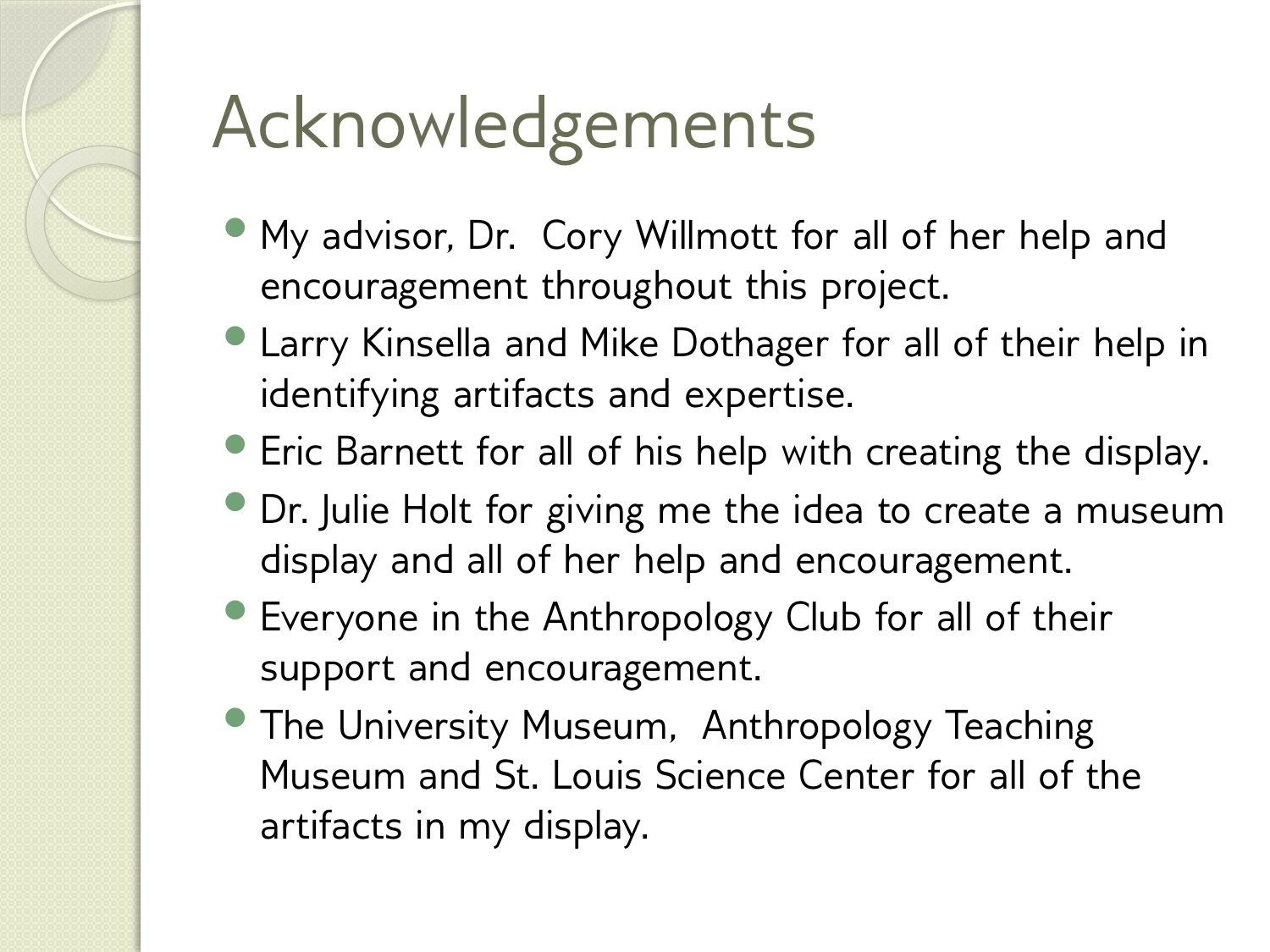

# Acknowledgements
My advisor, Dr.  Cory Willmott for all of her help and encouragement throughout this project.
Larry Kinsella and Mike Dothager for all of their help in identifying artifacts and expertise.
Eric Barnett for all of his help with creating the display.
Dr. Julie Holt for giving me the idea to create a museum display and all of her help and encouragement.
Everyone in the Anthropology Club for all of their support and encouragement.
The University Museum,  Anthropology Teaching Museum and St. Louis Science Center for all of the artifacts in my display.